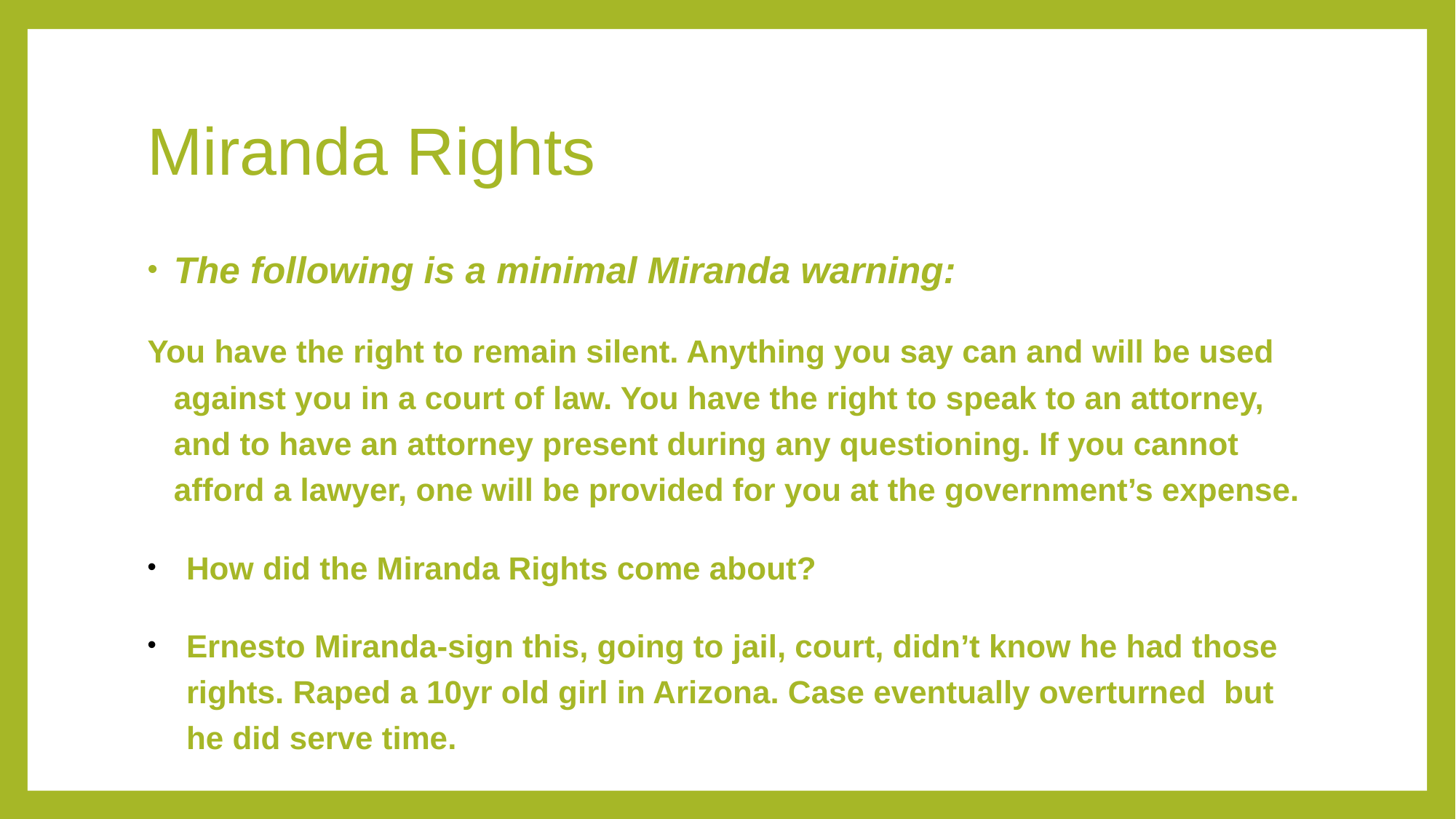

# Miranda Rights
The following is a minimal Miranda warning:
You have the right to remain silent. Anything you say can and will be used against you in a court of law. You have the right to speak to an attorney, and to have an attorney present during any questioning. If you cannot afford a lawyer, one will be provided for you at the government’s expense.
How did the Miranda Rights come about?
Ernesto Miranda-sign this, going to jail, court, didn’t know he had those rights. Raped a 10yr old girl in Arizona. Case eventually overturned  but he did serve time.